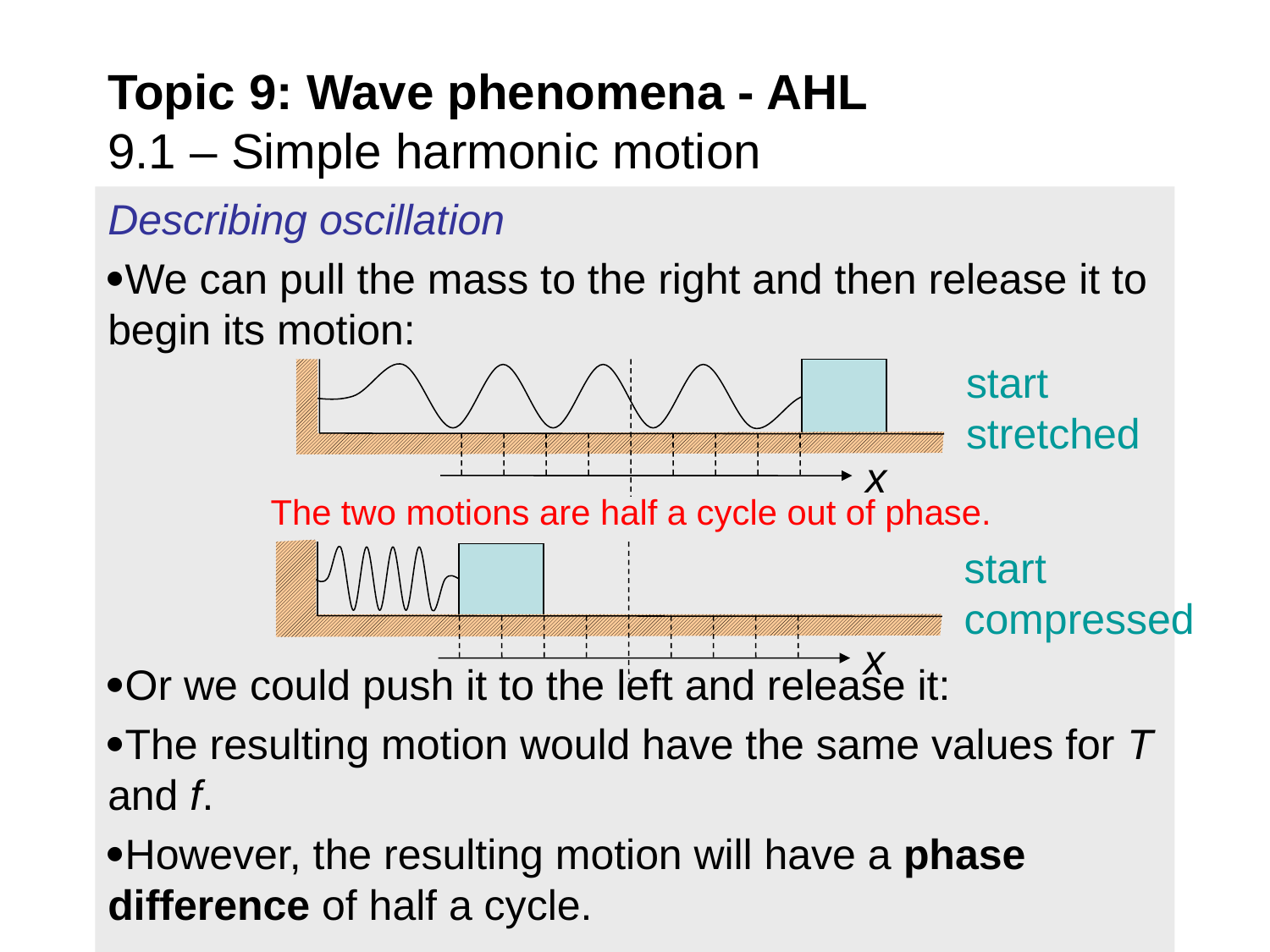

Topic 9: Wave phenomena - AHL
9.1 – Simple harmonic motion
Describing oscillation
•We can pull the mass to the right and then release it to begin its motion:

•Or we could push it to the left and release it:
•The resulting motion would have the same values for T and f.
•However, the resulting motion will have a phase difference of half a cycle.
start stretched

x

The two motions are half a cycle out of phase.
start compressed

x